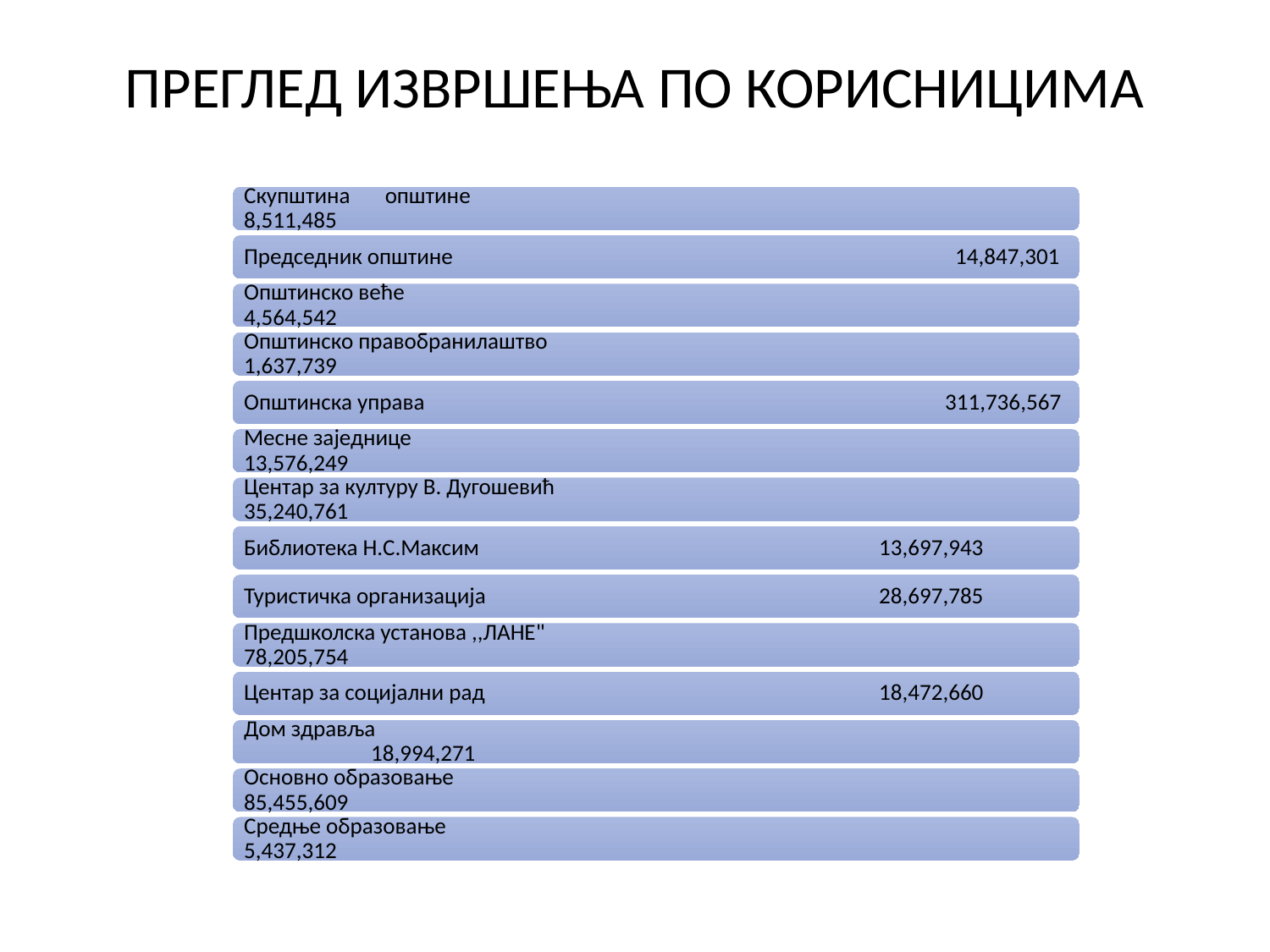

# ПРЕГЛЕД ИЗВРШЕЊА ПО КОРИСНИЦИМА
Скупштина општине					  8,511,485
Председник општине	 			               14,847,301
Општинско веће					  4,564,542
Општинско правобранилаштво				  1,637,739
Општинска управа				             311,736,567
Месне заједнице					13,576,249
Центар за културу В. Дугошевић				35,240,761
Библиотека Н.С.Максим 				13,697,943
Туристичка организација				28,697,785
Предшколска установа ,,ЛАНЕ"				78,205,754
Центар за социјални рад				18,472,660
Дом здравља						18,994,271
Основно образовање					85,455,609
Средње образовање					  5,437,312